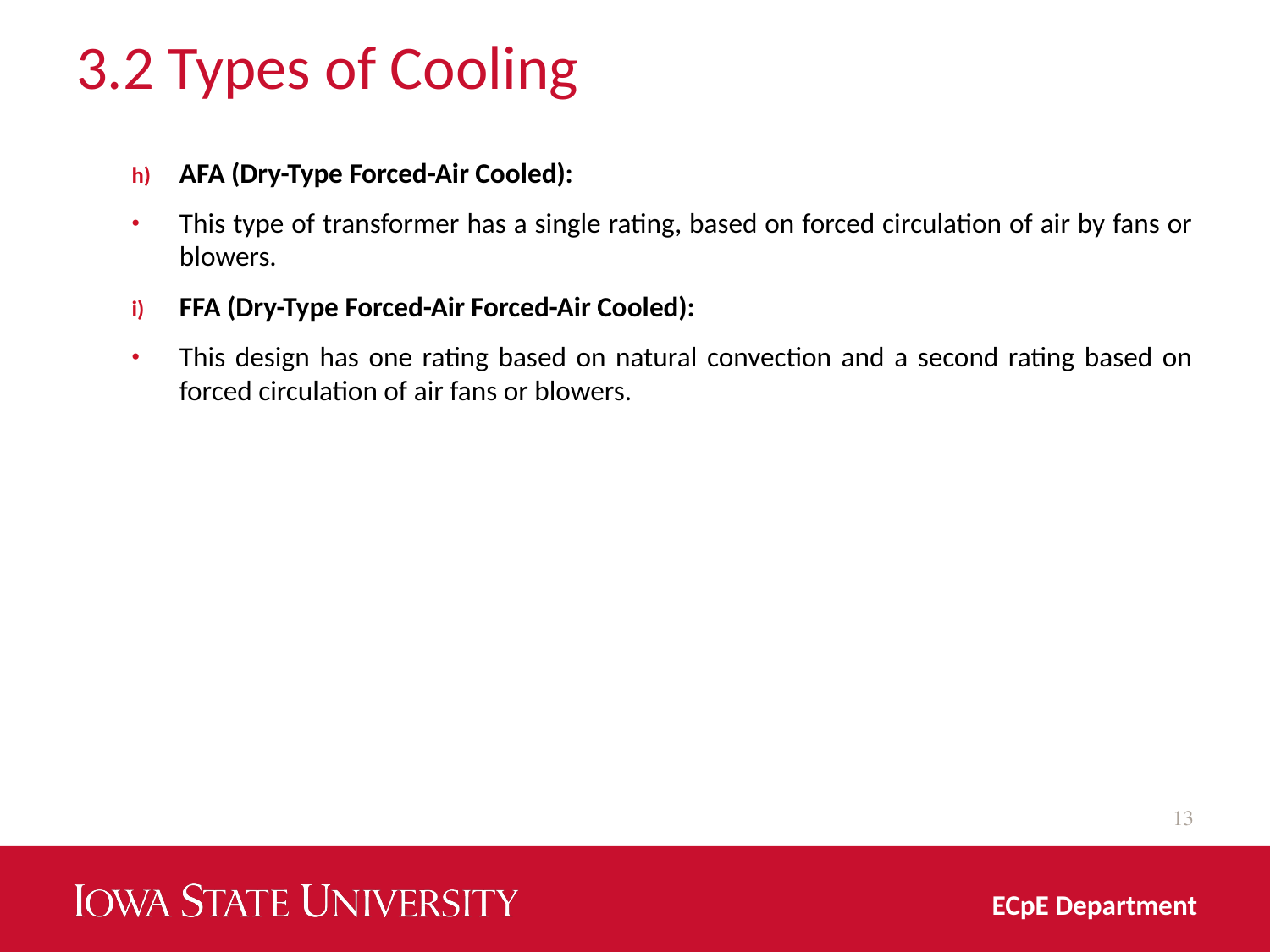

# 3.2 Types of Cooling
AFA (Dry-Type Forced-Air Cooled):
This type of transformer has a single rating, based on forced circulation of air by fans or blowers.
FFA (Dry-Type Forced-Air Forced-Air Cooled):
This design has one rating based on natural convection and a second rating based on forced circulation of air fans or blowers.

13
ECpE Department